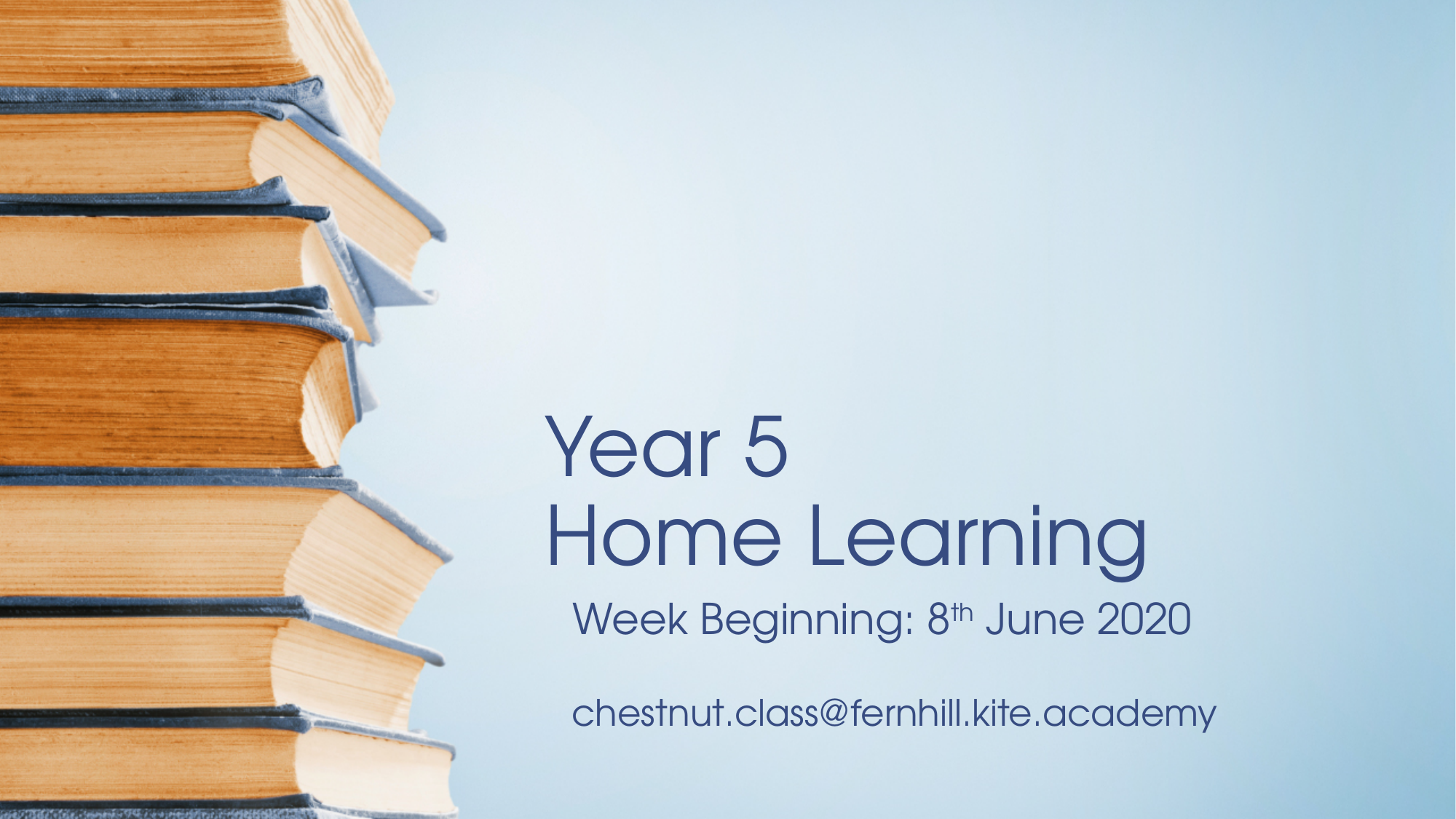

# Year 5 Home Learning
Week Beginning: 8th June 2020
chestnut.class@fernhill.kite.academy